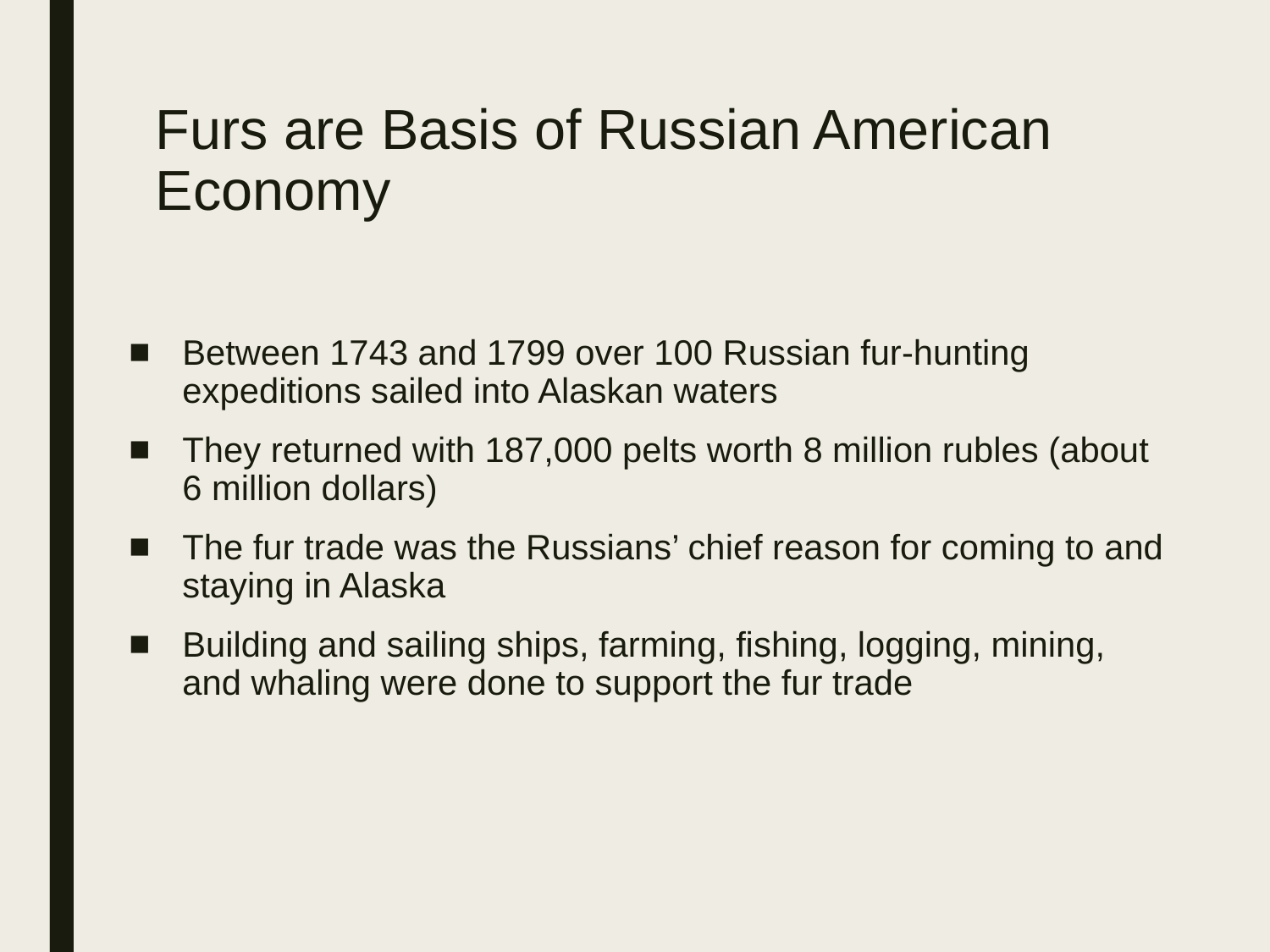

# Furs are Basis of Russian American Economy
Between 1743 and 1799 over 100 Russian fur-hunting expeditions sailed into Alaskan waters
They returned with 187,000 pelts worth 8 million rubles (about 6 million dollars)
The fur trade was the Russians’ chief reason for coming to and staying in Alaska
Building and sailing ships, farming, fishing, logging, mining, and whaling were done to support the fur trade